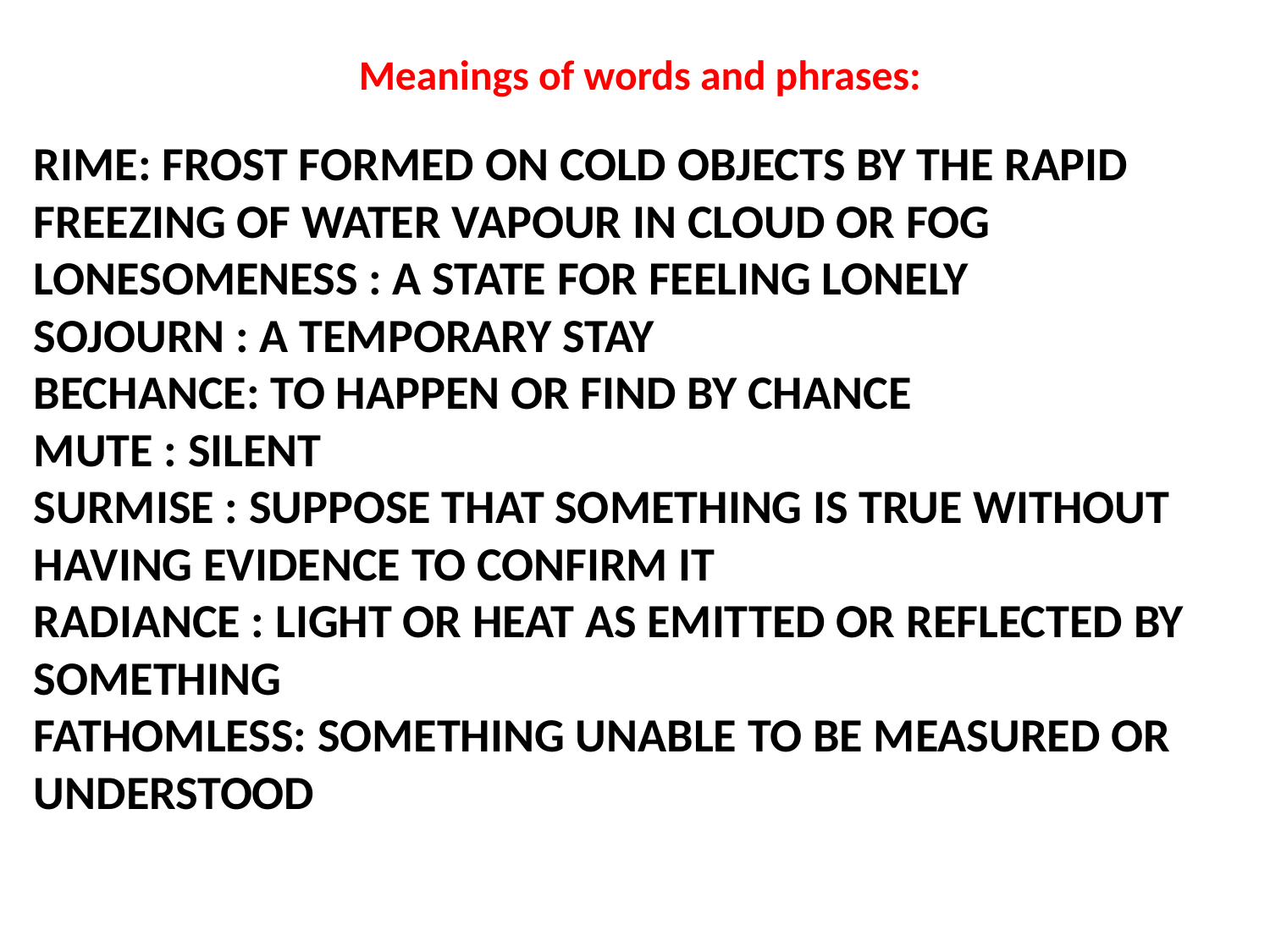

Meanings of words and phrases:

# rime: frost formed on cold objects by the rapid freezing of water vapour in cloud or fog lonesomeness : a state for feeling lonely sojourn : a temporary stay bechance: to happen or find by chance mute : silent surmise : suppose that something is true without having evidence to confirm it radiance : light or heat as emitted or reflected by something fathomless: something unable to be measured or understood